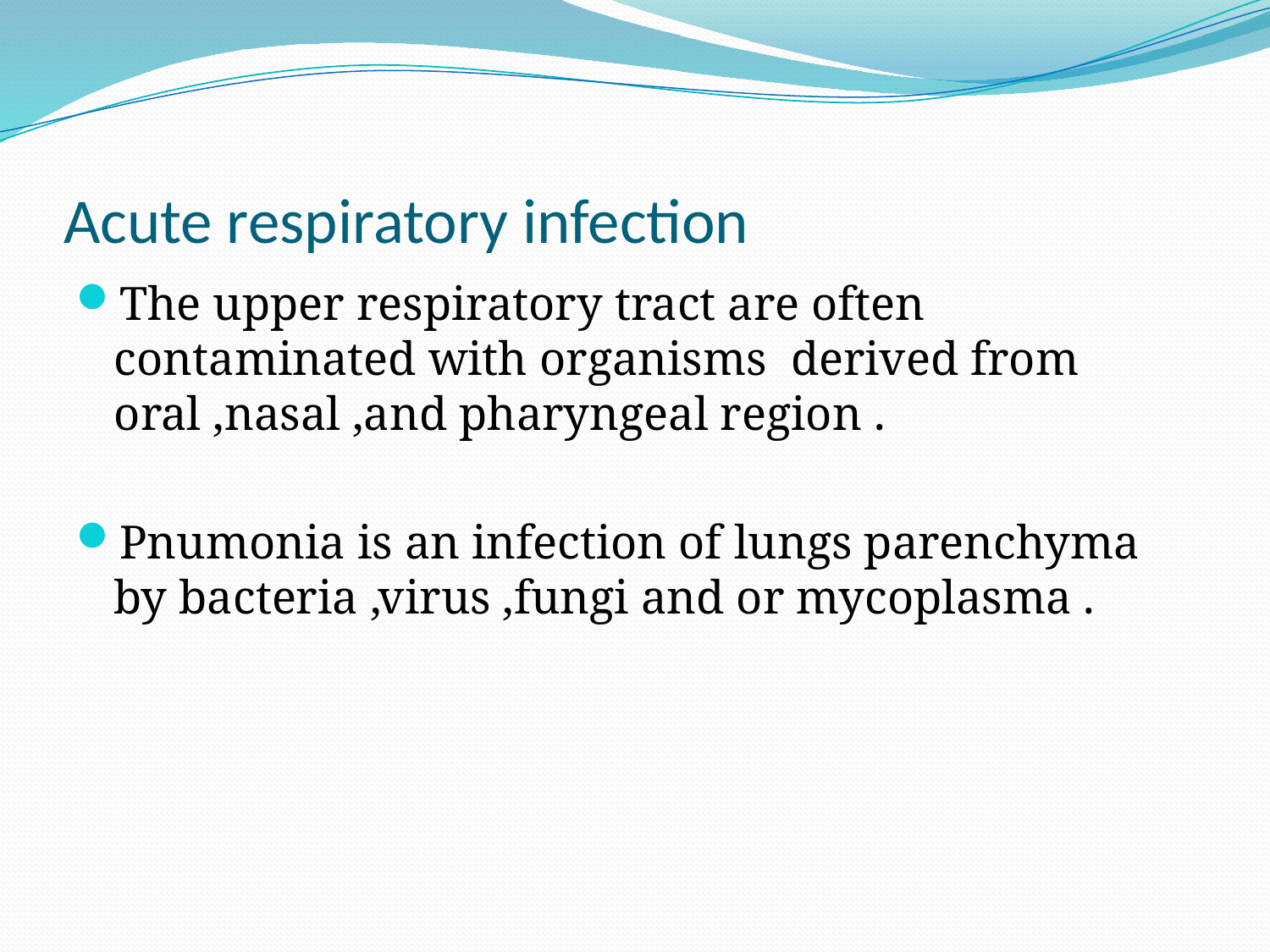

# Acute respiratory infection
The upper respiratory tract are often contaminated with organisms  derived from oral ,nasal ,and pharyngeal region .

Pnumonia is an infection of lungs parenchyma by bacteria ,virus ,fungi and or mycoplasma .